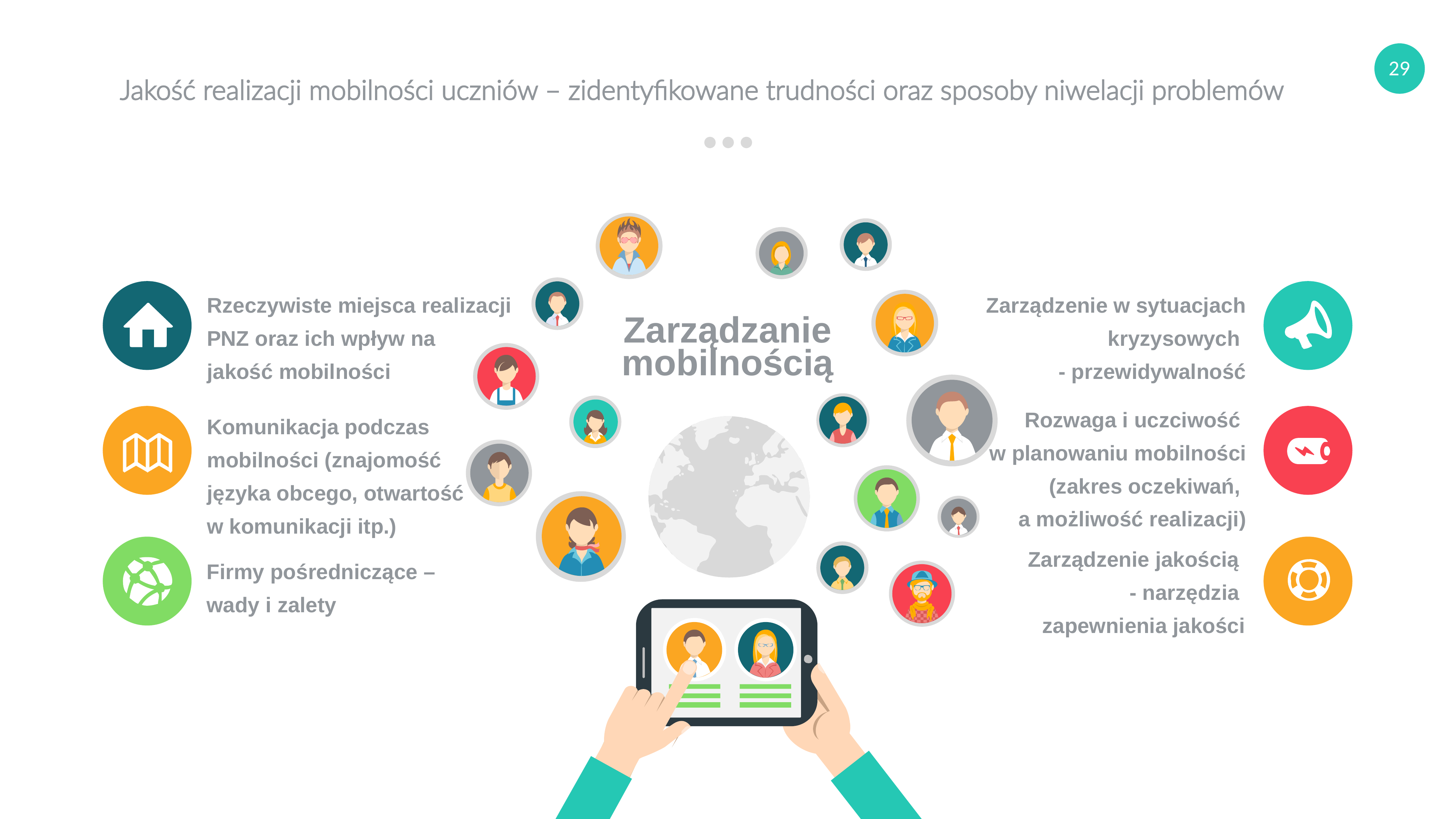

Jakość realizacji mobilności uczniów – zidentyfikowane trudności oraz sposoby niwelacji problemów

Rzeczywiste miejsca realizacji
PNZ oraz ich wpływ na
jakość mobilności
Zarządzenie w sytuacjach
kryzysowych
- przewidywalność

Zarządzanie
mobilnością

Rozwaga i uczciwość
w planowaniu mobilności
(zakres oczekiwań,
a możliwość realizacji)

Komunikacja podczas
mobilności (znajomość
języka obcego, otwartość
w komunikacji itp.)

Zarządzenie jakością
- narzędzia
zapewnienia jakości

Firmy pośredniczące –
wady i zalety